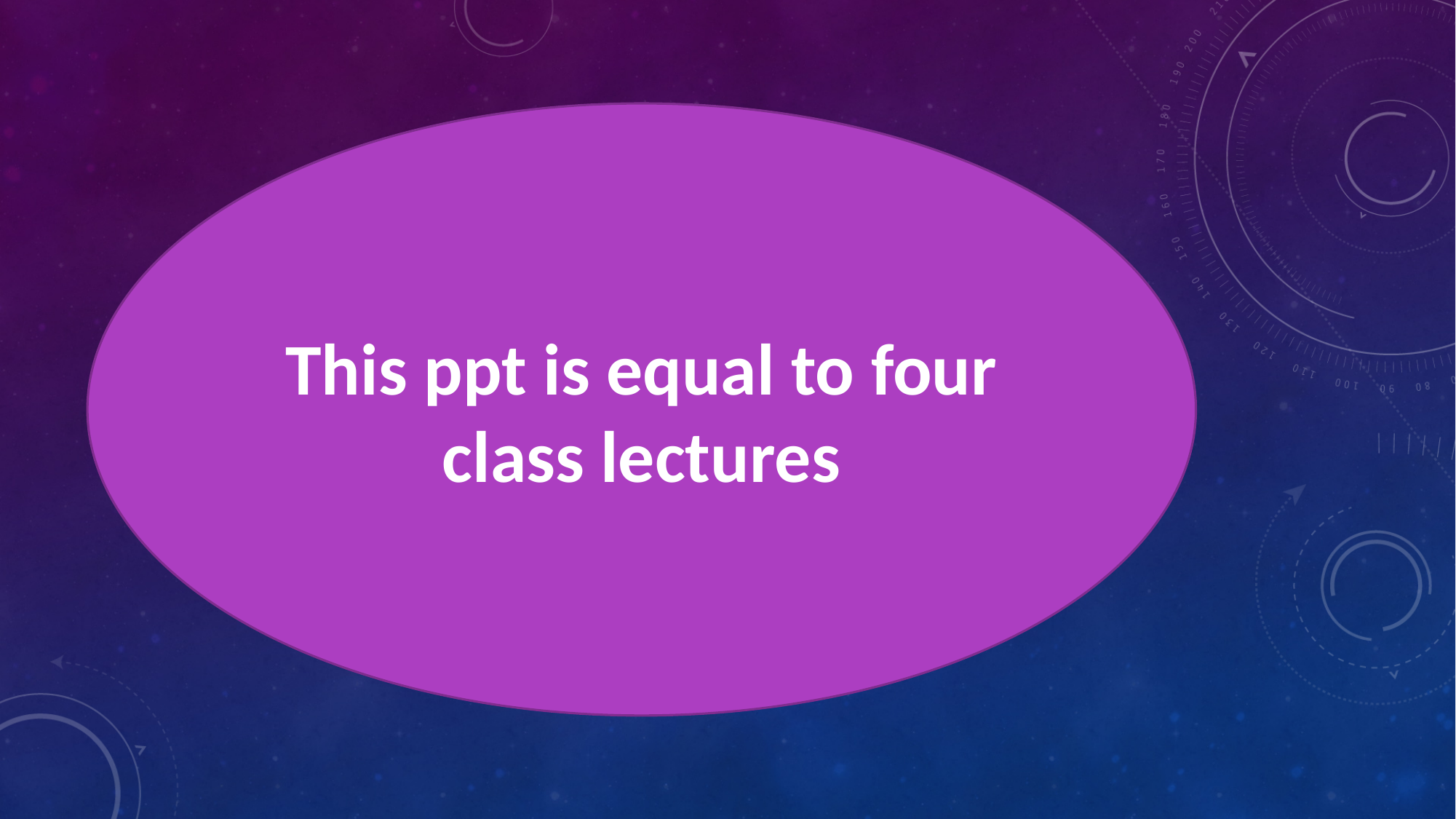

This ppt is equal to four class lectures